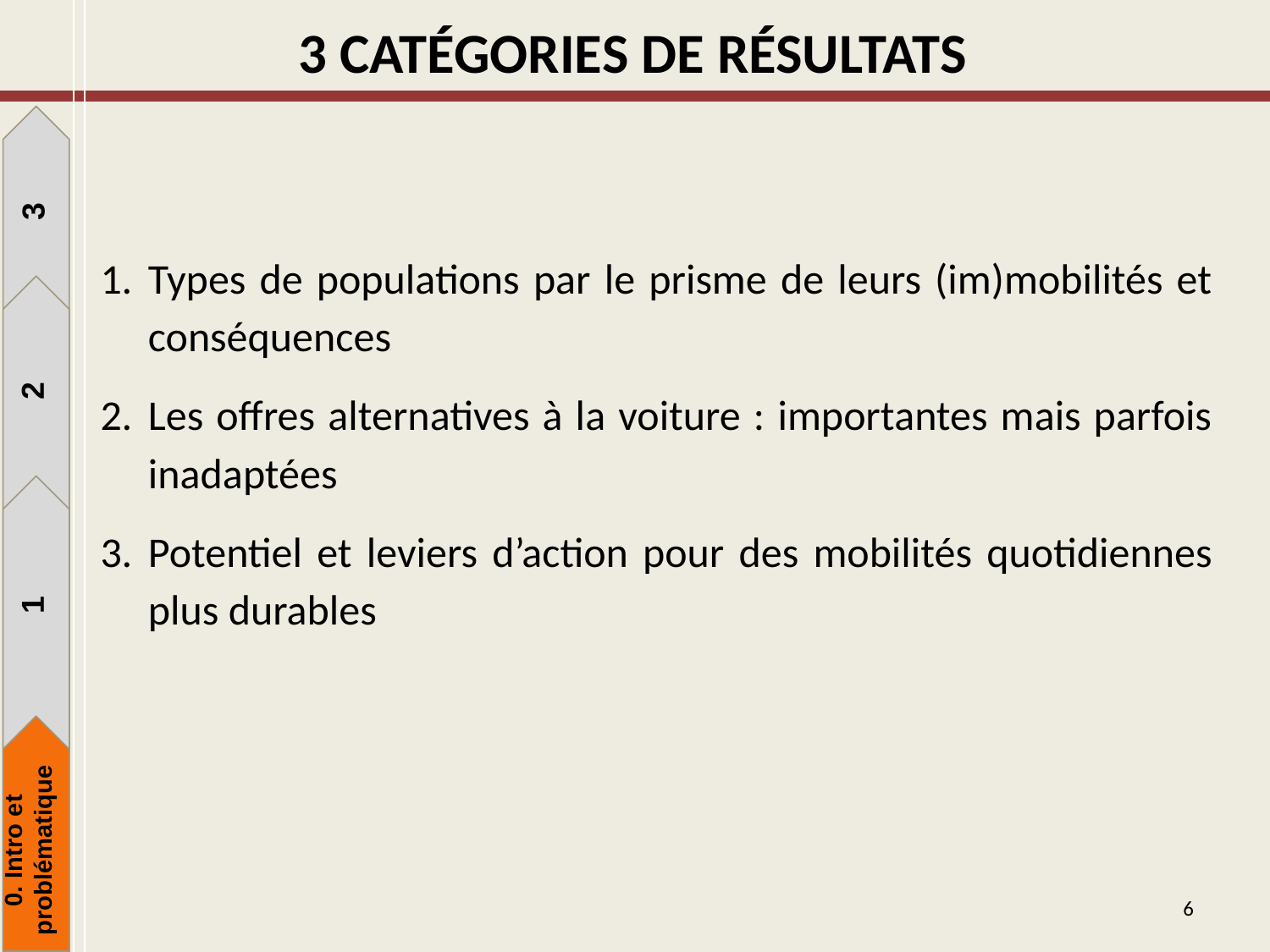

3 catégories de résultats
3
Types de populations par le prisme de leurs (im)mobilités et conséquences
Les offres alternatives à la voiture : importantes mais parfois inadaptées
Potentiel et leviers d’action pour des mobilités quotidiennes plus durables
2

1

0. Intro et problématique
1

6